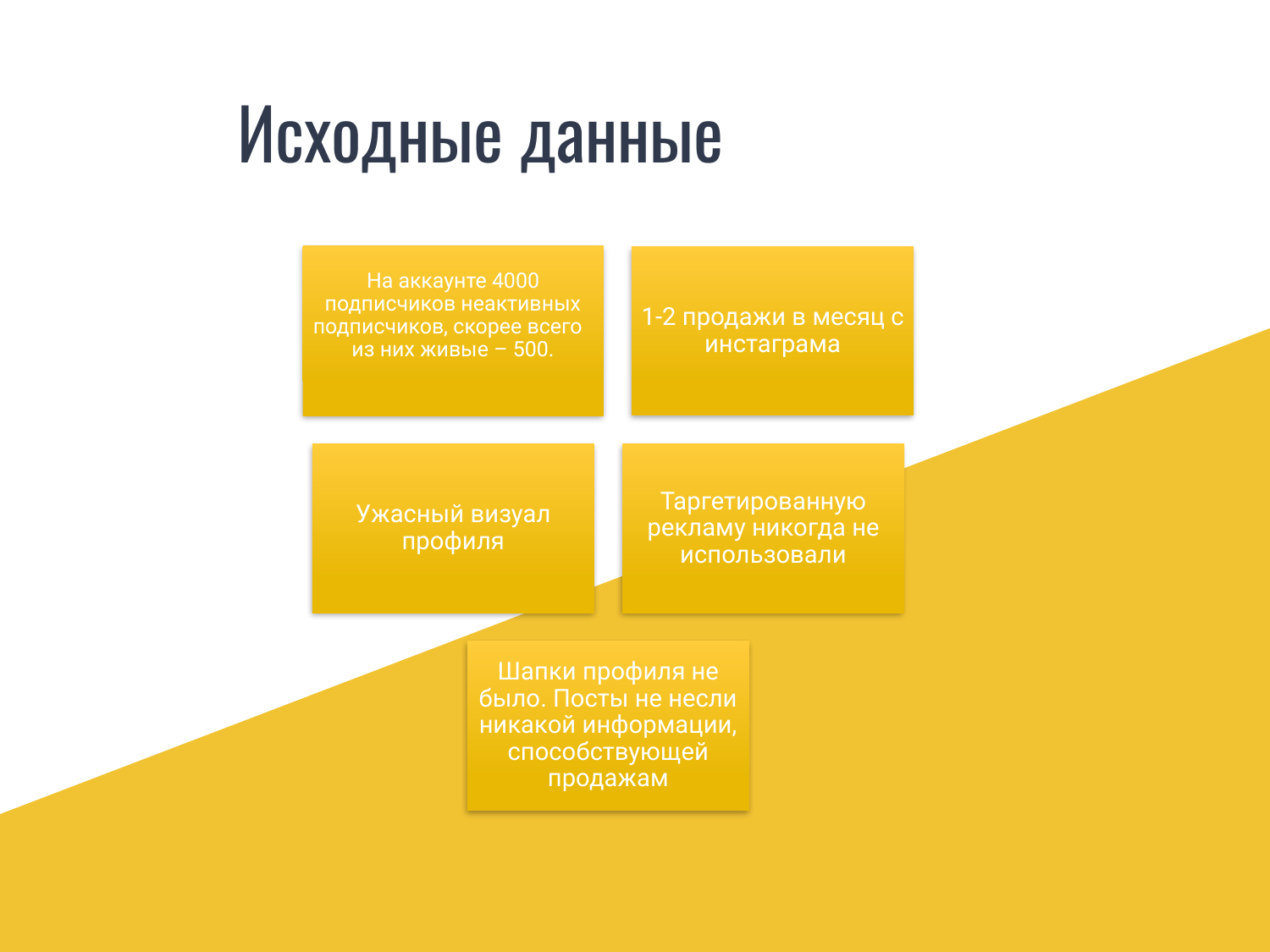

Исходные данные

На аккаунте 4000 подписчиков неактивных подписчиков, скорее всего   из них живые – 500.

1-2 продажи в месяц с инстаграма

Ужасный визуал профиля

Таргетированную рекламу никогда не использовали

Шапки профиля не было. Посты не несли никакой информации, способствующей продажам